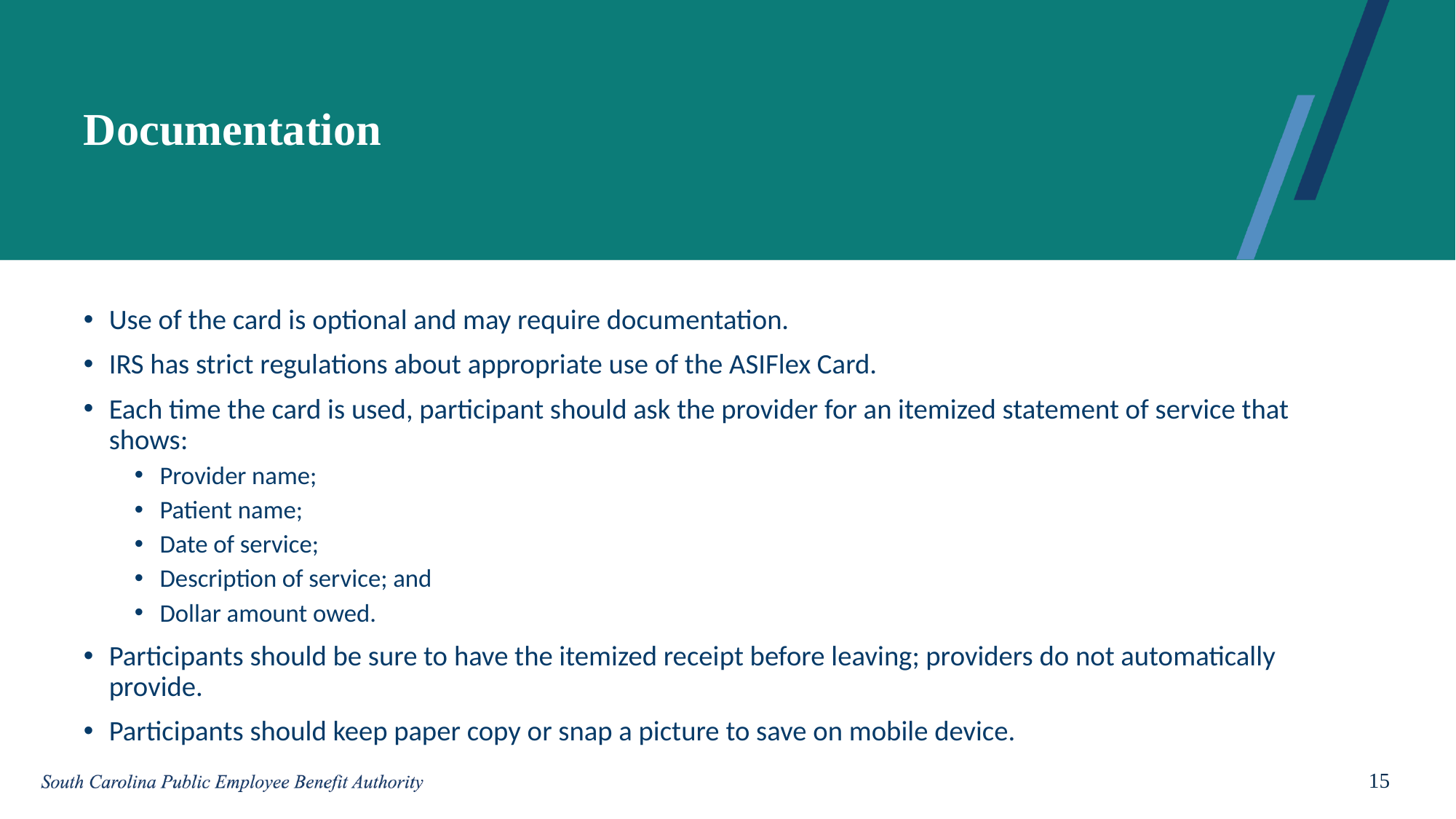

# Documentation
Use of the card is optional and may require documentation.
IRS has strict regulations about appropriate use of the ASIFlex Card.
Each time the card is used, participant should ask the provider for an itemized statement of service that shows:
Provider name;
Patient name;
Date of service;
Description of service; and
Dollar amount owed.
Participants should be sure to have the itemized receipt before leaving; providers do not automatically provide.
Participants should keep paper copy or snap a picture to save on mobile device.
15